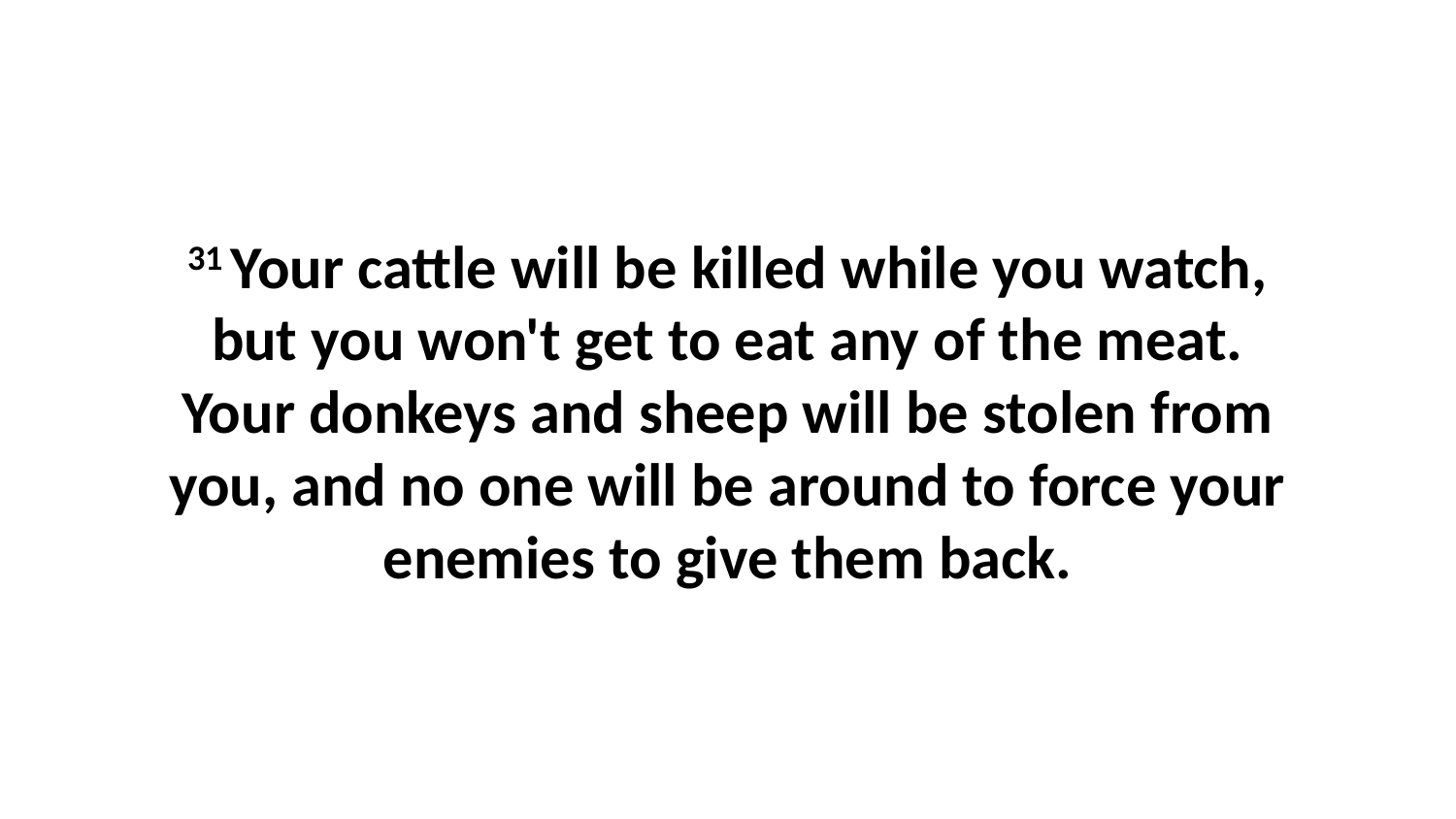

31 Your cattle will be killed while you watch, but you won't get to eat any of the meat. Your donkeys and sheep will be stolen from you, and no one will be around to force your enemies to give them back.